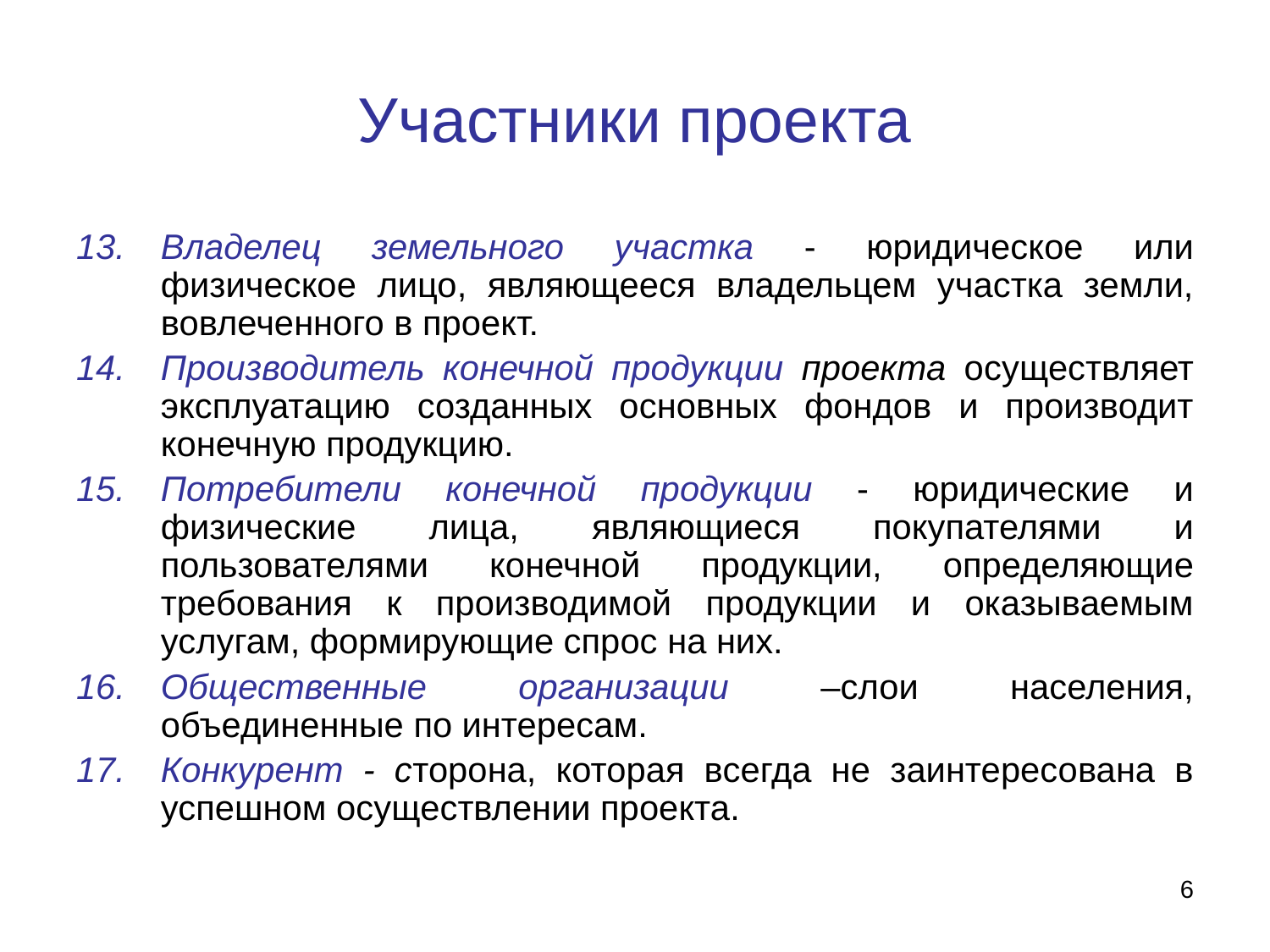

# Участники проекта
Владелец земельного участка - юридическое или физическое лицо, являющееся владельцем участка земли, вовлеченного в проект.
Производитель конечной продукции проекта осуществляет эксплуатацию созданных основных фондов и производит конечную продукцию.
Потребители конечной продукции - юридические и физические лица, являющиеся покупателями и пользователями конечной продукции, определяющие требования к производимой продукции и оказываемым услугам, формирующие спрос на них.
Общественные организации –слои населения, объединенные по интересам.
Конкурент - сторона, которая всегда не заинтересована в успешном осуществлении проекта.
6